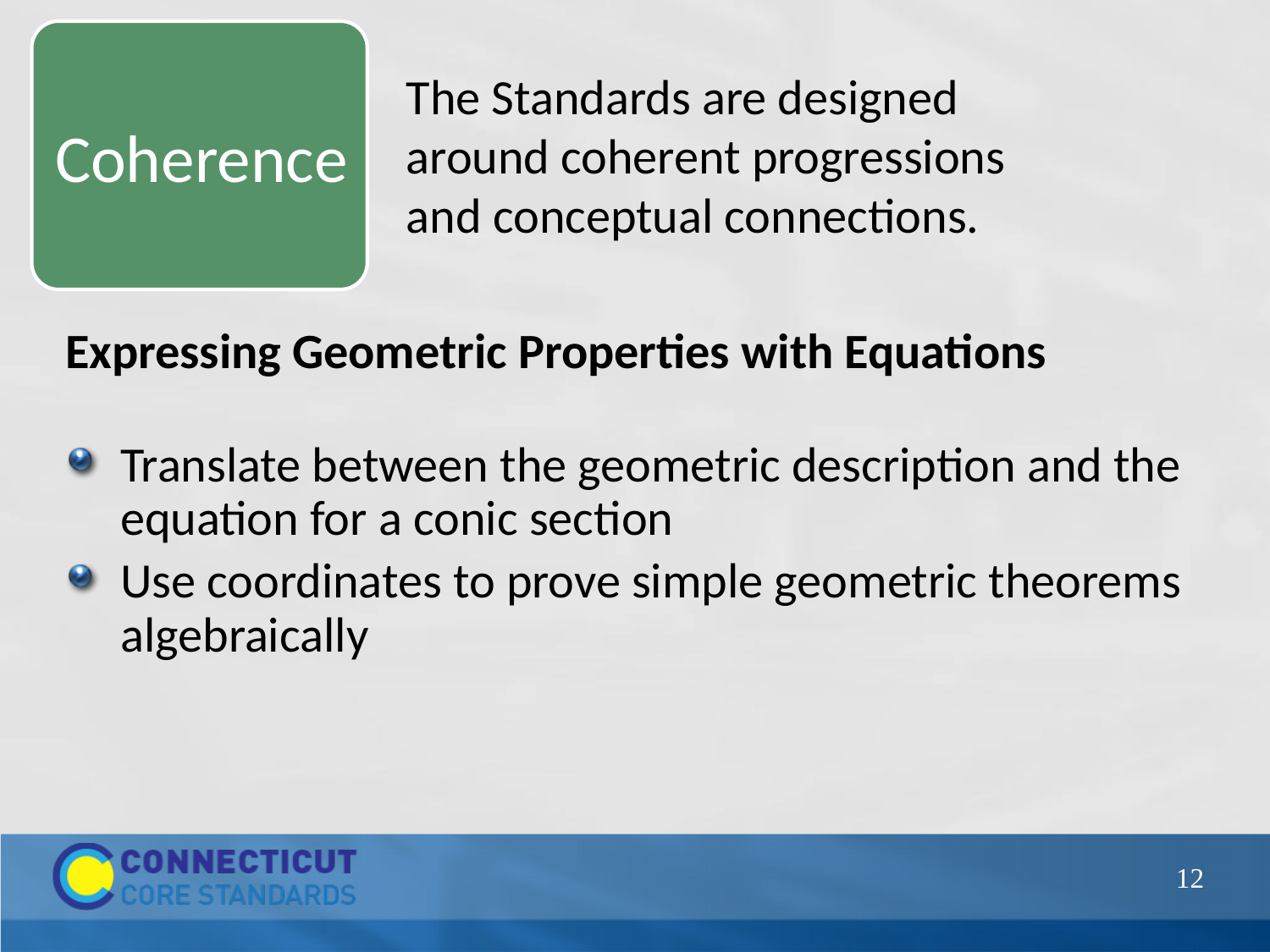

Coherence
The Standards are designed around coherent progressions and conceptual connections.

Expressing Geometric Properties with Equations

Translate between the geometric description and the equation for a conic section
Use coordinates to prove simple geometric theorems algebraically

12